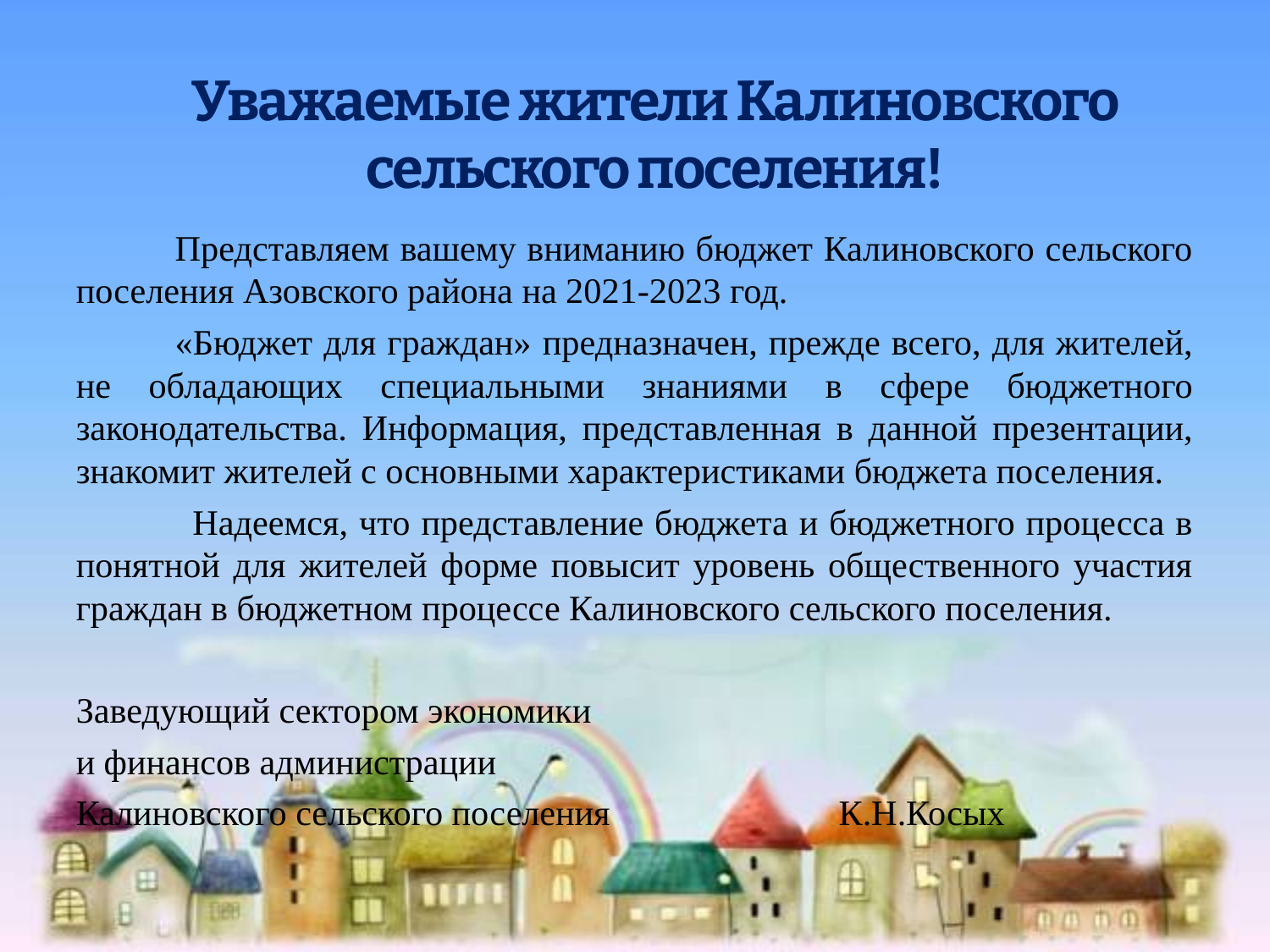

# Уважаемые жители Калиновского сельского поселения!
	Представляем вашему вниманию бюджет Калиновского сельского поселения Азовского района на 2021-2023 год.
	«Бюджет для граждан» предназначен, прежде всего, для жителей, не обладающих специальными знаниями в сфере бюджетного законодательства. Информация, представленная в данной презентации, знакомит жителей с основными характеристиками бюджета поселения.
        	Надеемся, что представление бюджета и бюджетного процесса в понятной для жителей форме повысит уровень общественного участия граждан в бюджетном процессе Калиновского сельского поселения.

Заведующий сектором экономики
и финансов администрации
Калиновского сельского поселения	                   К.Н.Косых